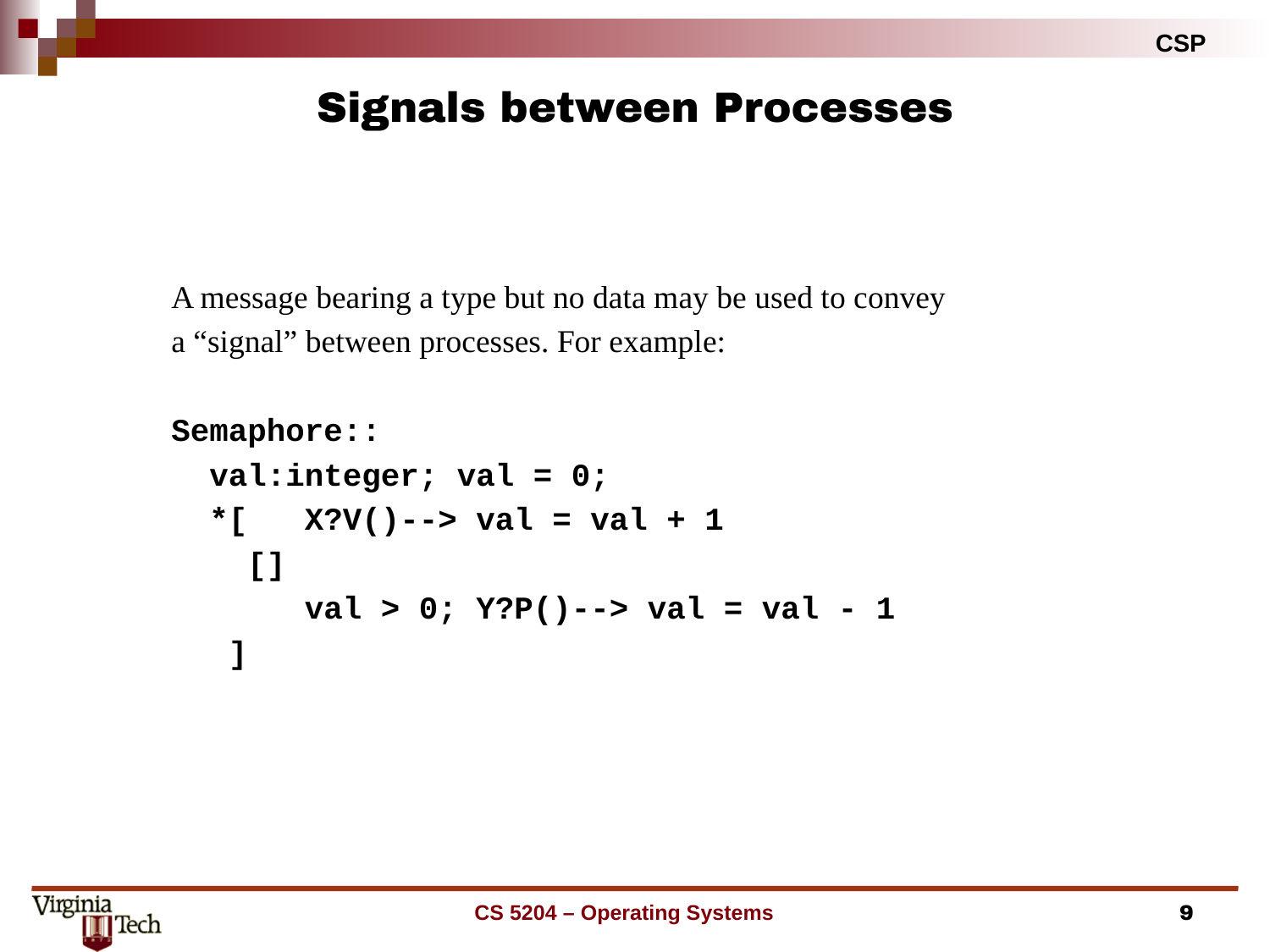

# Signals between Processes
A message bearing a type but no data may be used to convey
a “signal” between processes. For example:

Semaphore::
  val:integer; val = 0;
  *[   X?V()--> val = val + 1
    []
       val > 0; Y?P()--> val = val - 1
   ]
CS 5204 – Operating Systems
9